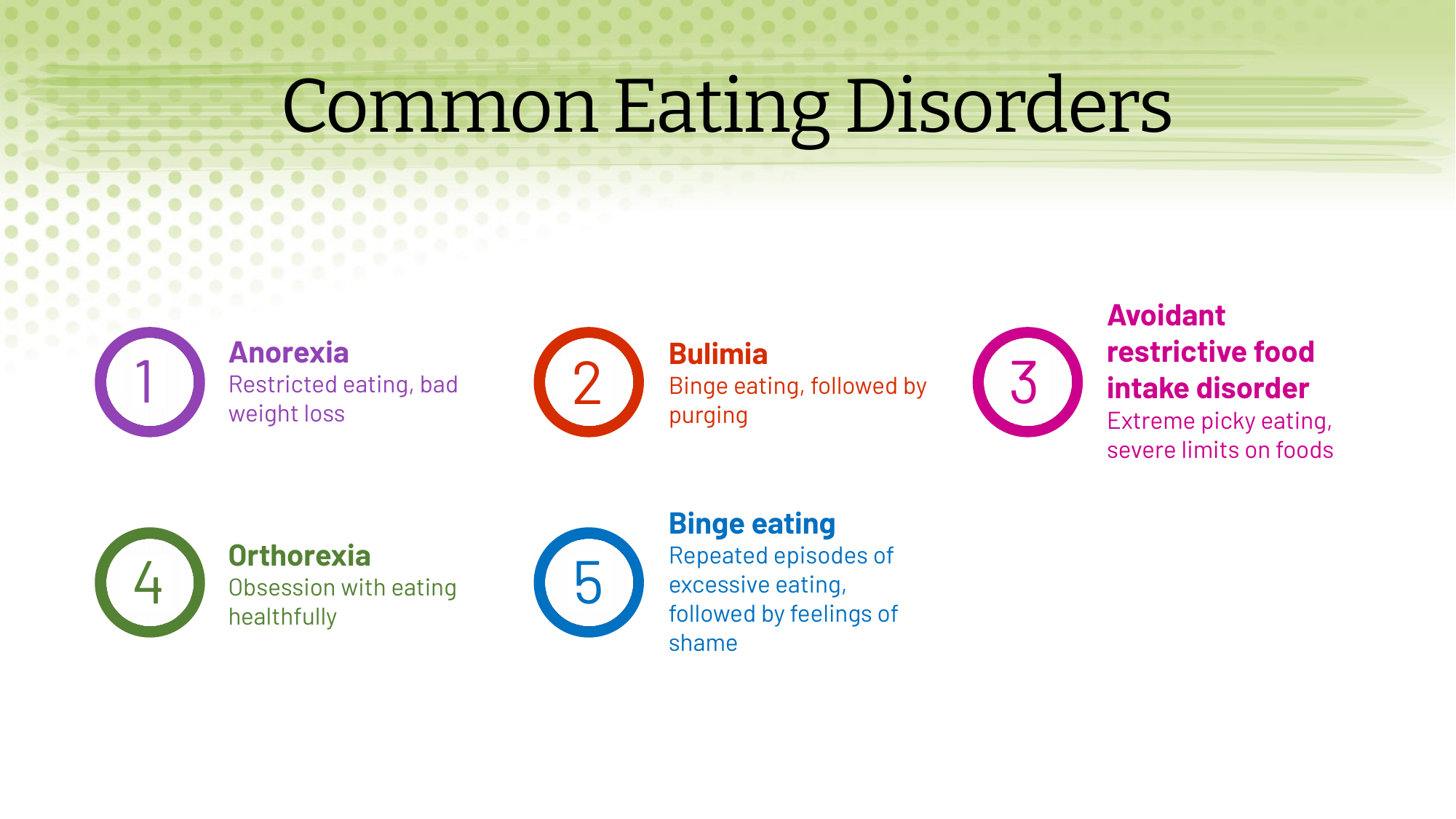

# Common Eating Disorders
Avoidant restrictive food intake disorder
Extreme picky eating, severe limits on foods
Anorexia
Restricted eating, bad weight loss
Bulimia
Binge eating, followed by purging
1
3
2
Binge eating
Repeated episodes of excessive eating, followed by feelings of shame
Orthorexia
Obsession with eating healthfully
4
5